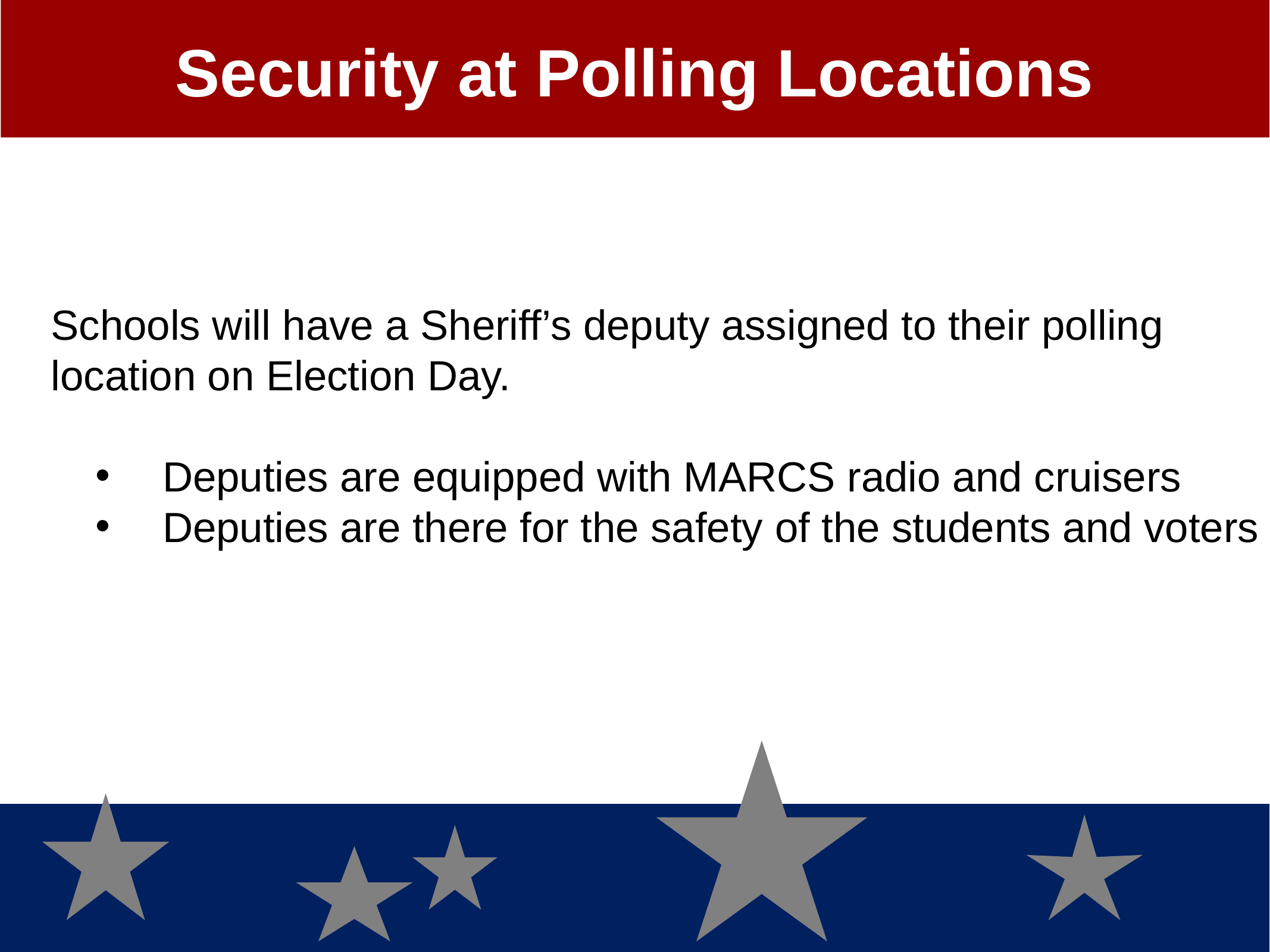

Security at Polling Locations

Schools will have a Sheriff’s deputy assigned to their polling location on Election Day.

Deputies are equipped with MARCS radio and cruisers
Deputies are there for the safety of the students and voters